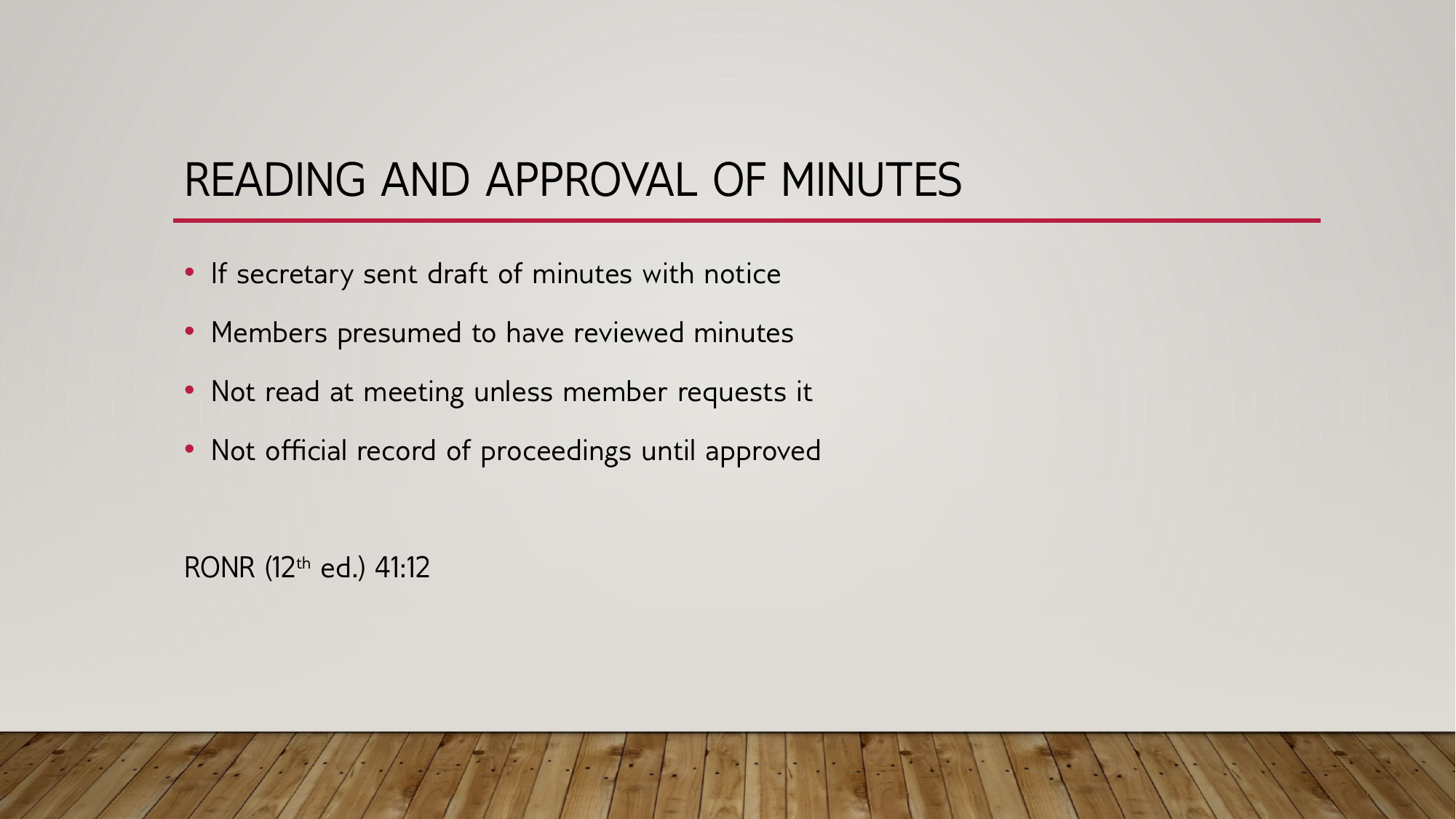

# Reading and Approval of Minutes
If secretary sent draft of minutes with notice
Members presumed to have reviewed minutes
Not read at meeting unless member requests it
Not official record of proceedings until approved

RONR (12th ed.) 41:12